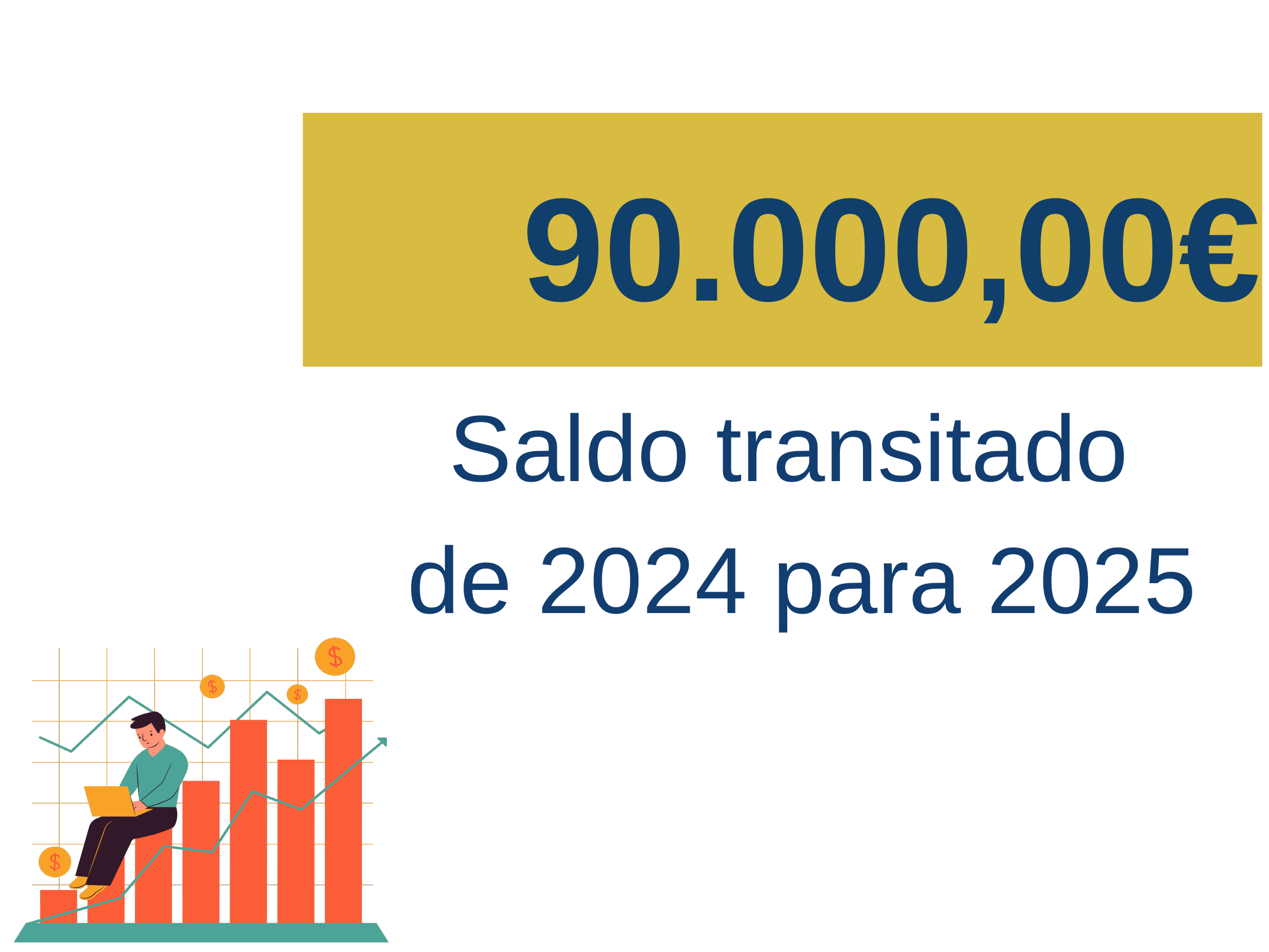

90.000,00€
Saldo transitado
de 2024 para 2025